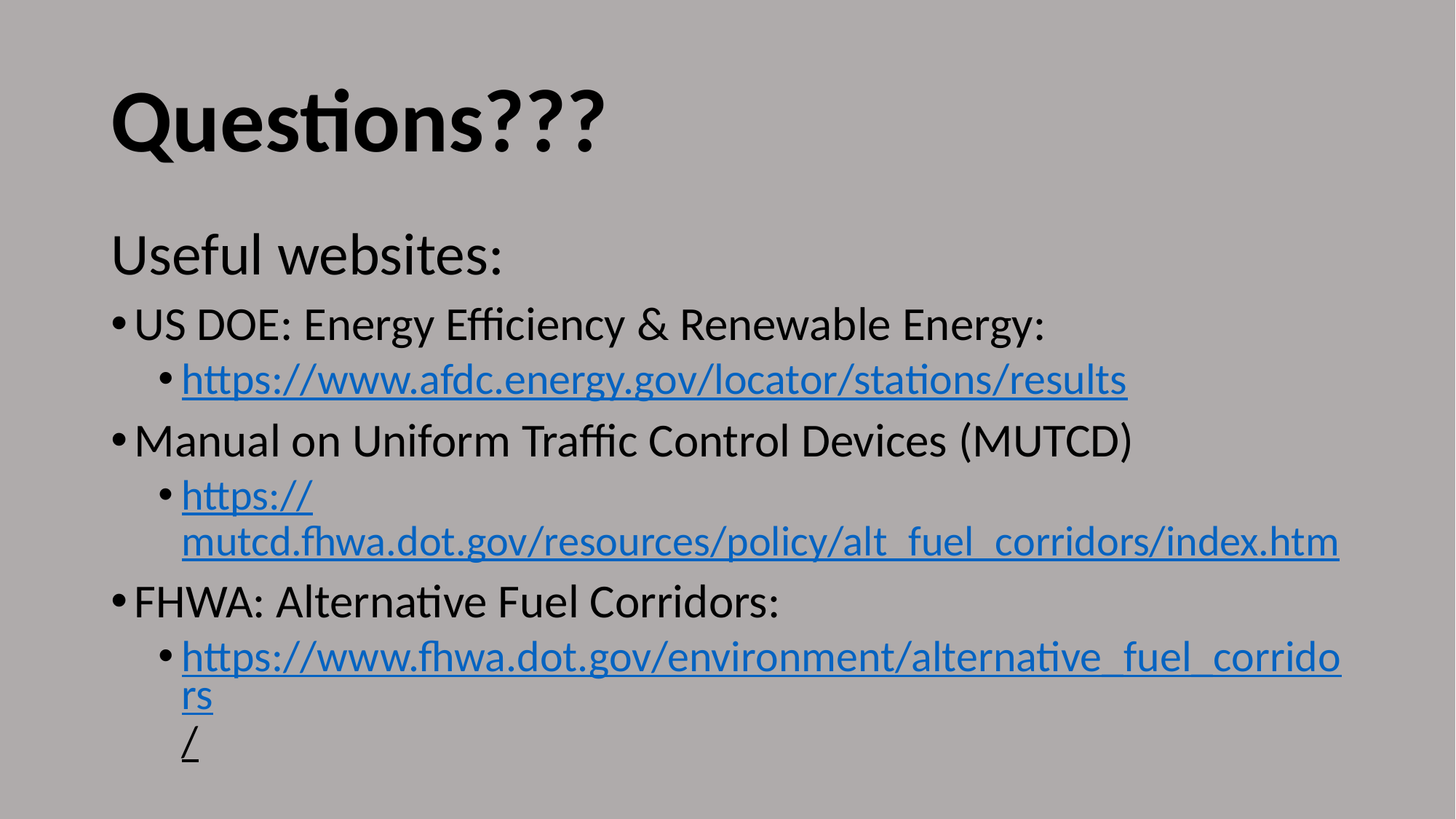

# Questions???
Useful websites:
US DOE: Energy Efficiency & Renewable Energy:
https://www.afdc.energy.gov/locator/stations/results
Manual on Uniform Traffic Control Devices (MUTCD)
https://mutcd.fhwa.dot.gov/resources/policy/alt_fuel_corridors/index.htm
FHWA: Alternative Fuel Corridors:
https://www.fhwa.dot.gov/environment/alternative_fuel_corridors/